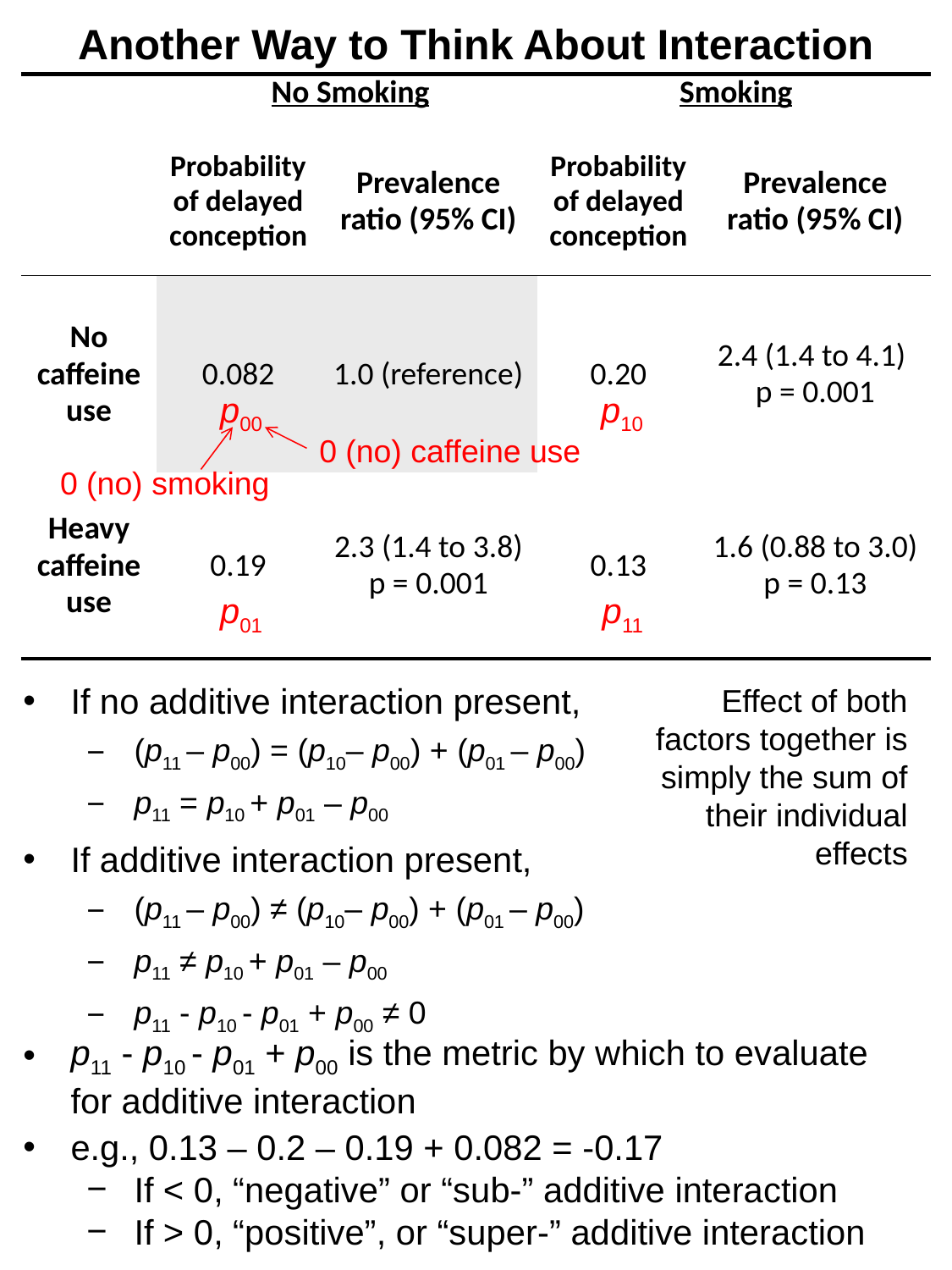

# Another Way to Think About Interaction
|  | No Smoking |  | Smoking |  |
| --- | --- | --- | --- | --- |
|  | Probability of delayed conception | Prevalence ratio (95% CI) | Probability of delayed conception | Prevalence ratio (95% CI) |
| No caffeine use | 0.082 | 1.0 (reference) | 0.20 | 2.4 (1.4 to 4.1) p = 0.001 |
| Heavy caffeine use | 0.19 | 2.3 (1.4 to 3.8) p = 0.001 | 0.13 | 1.6 (0.88 to 3.0) p = 0.13 |
p00
p10
0 (no) caffeine use
0 (no) smoking
p01
p11
Effect of both factors together is simply the sum of their individual effects
If no additive interaction present,
(p11 – p00) = (p10– p00) + (p01 – p00)
p11 = p10 + p01 – p00
If additive interaction present,
(p11 – p00) ≠ (p10– p00) + (p01 – p00)
p11 ≠ p10 + p01 – p00
p11 - p10 - p01 + p00 ≠ 0

p11 - p10 - p01 + p00 is the metric by which to evaluate for additive interaction
e.g., 0.13 – 0.2 – 0.19 + 0.082 = -0.17
If < 0, “negative” or “sub-” additive interaction
If > 0, “positive”, or “super-” additive interaction